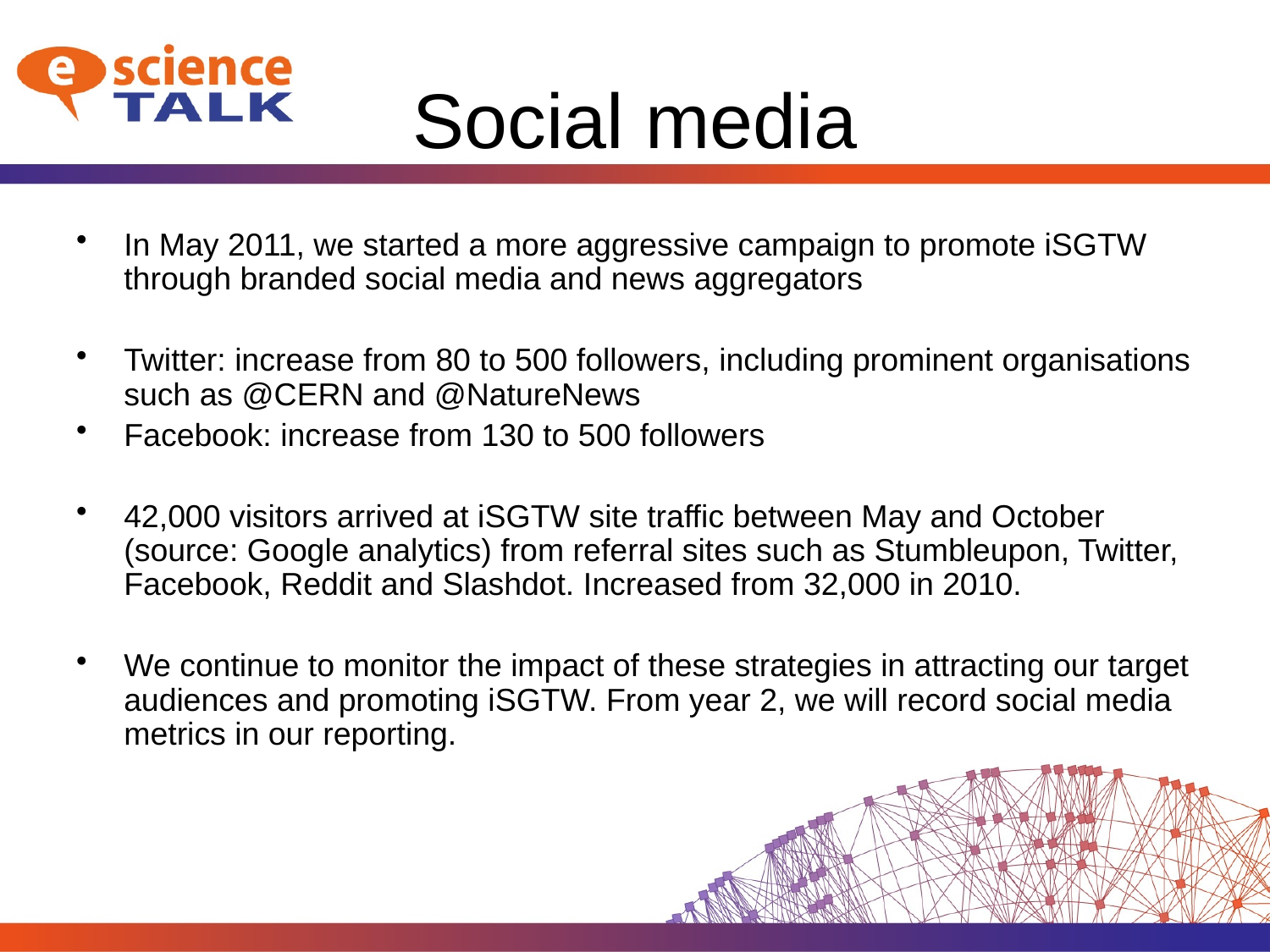

# Social media
In May 2011, we started a more aggressive campaign to promote iSGTW through branded social media and news aggregators

Twitter: increase from 80 to 500 followers, including prominent organisations such as @CERN and @NatureNews
Facebook: increase from 130 to 500 followers

42,000 visitors arrived at iSGTW site traffic between May and October (source: Google analytics) from referral sites such as Stumbleupon, Twitter, Facebook, Reddit and Slashdot. Increased from 32,000 in 2010.

We continue to monitor the impact of these strategies in attracting our target audiences and promoting iSGTW. From year 2, we will record social media metrics in our reporting.